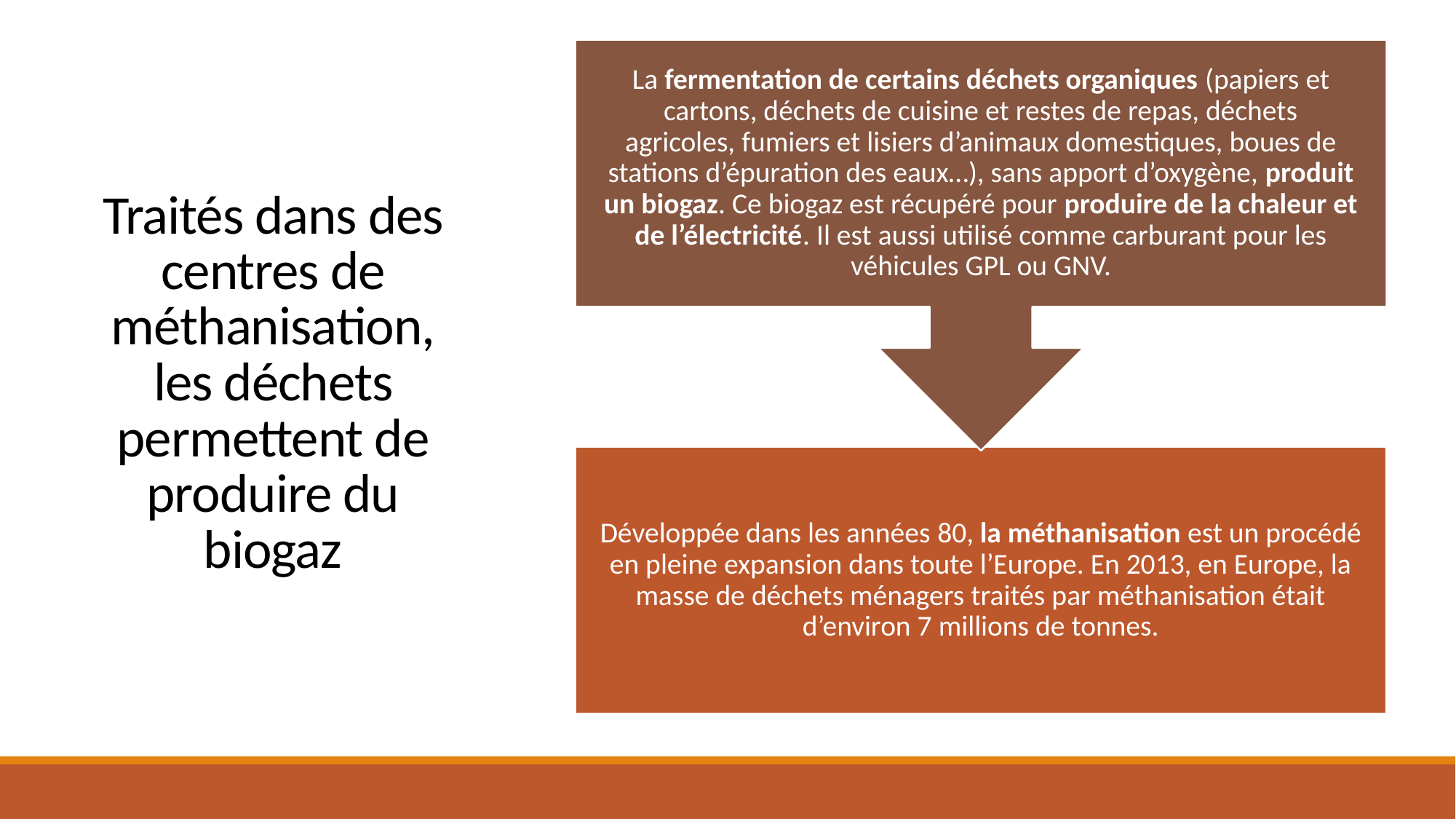

# Traités dans des centres de méthanisation, les déchets permettent de produire du biogaz
Développée dans les années 80, la méthanisation est un procédé en pleine expansion dans toute l’Europe. En 2013, en Europe, la masse de déchets ménagers traités par méthanisation était d’environ 7 millions de tonnes.
La fermentation de certains déchets organiques (papiers et cartons, déchets de cuisine et restes de repas, déchets agricoles, fumiers et lisiers d’animaux domestiques, boues de stations d’épuration des eaux…), sans apport d’oxygène, produit un biogaz. Ce biogaz est récupéré pour produire de la chaleur et de l’électricité. Il est aussi utilisé comme carburant pour les véhicules GPL ou GNV.